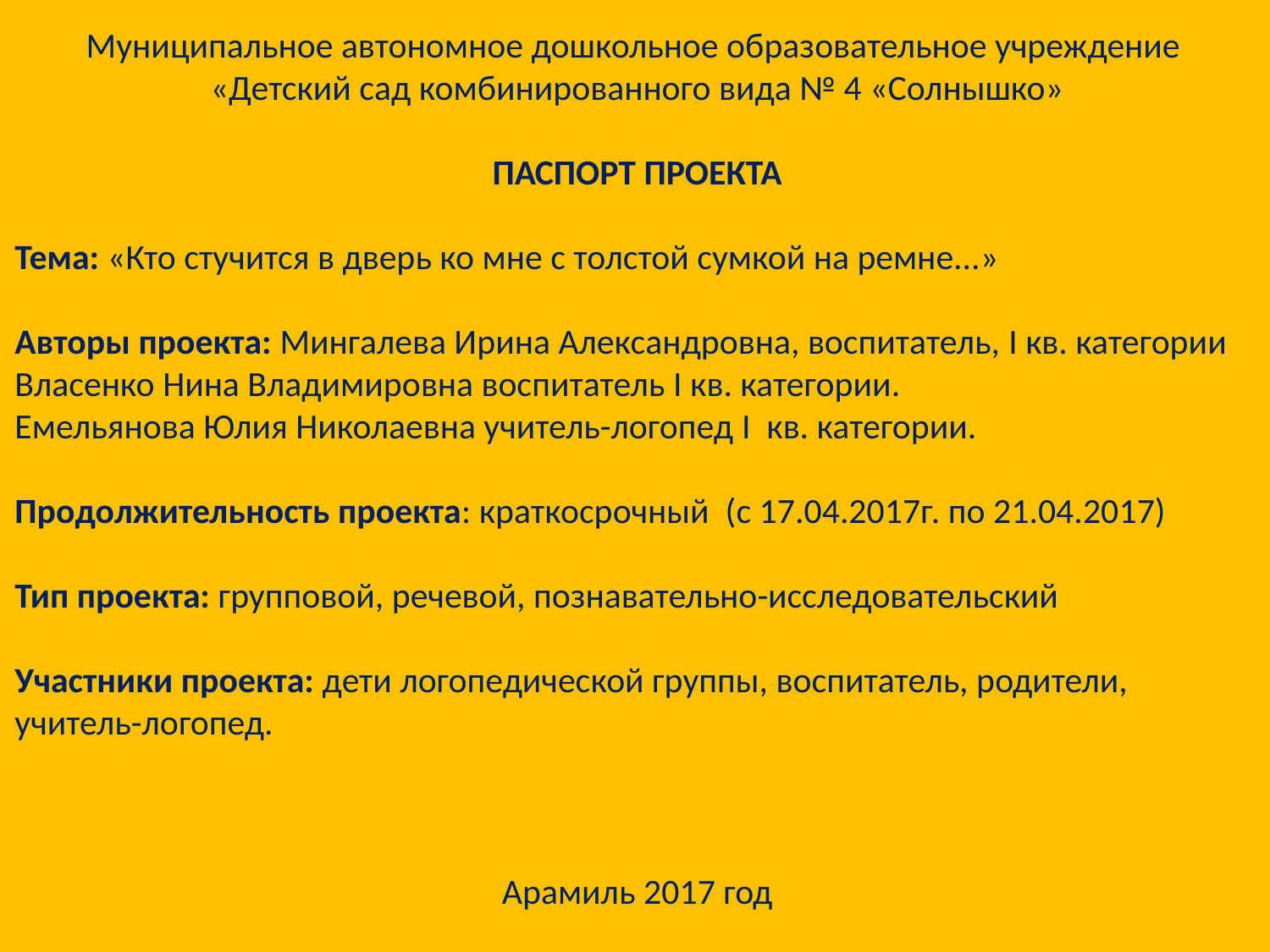

Муниципальное автономное дошкольное образовательное учреждение
«Детский сад комбинированного вида № 4 «Солнышко»

ПАСПОРТ ПРОЕКТА

Тема: «Кто стучится в дверь ко мне с толстой сумкой на ремне...»

Авторы проекта: Мингалева Ирина Александровна, воспитатель, I кв. категории
Власенко Нина Владимировна воспитатель I кв. категории.
Емельянова Юлия Николаевна учитель-логопед I  кв. категории.

Продолжительность проекта: краткосрочный  (с 17.04.2017г. по 21.04.2017)

Тип проекта: групповой, речевой, познавательно-исследовательский

Участники проекта: дети логопедической группы, воспитатель, родители, учитель-логопед.

Арамиль 2017 год